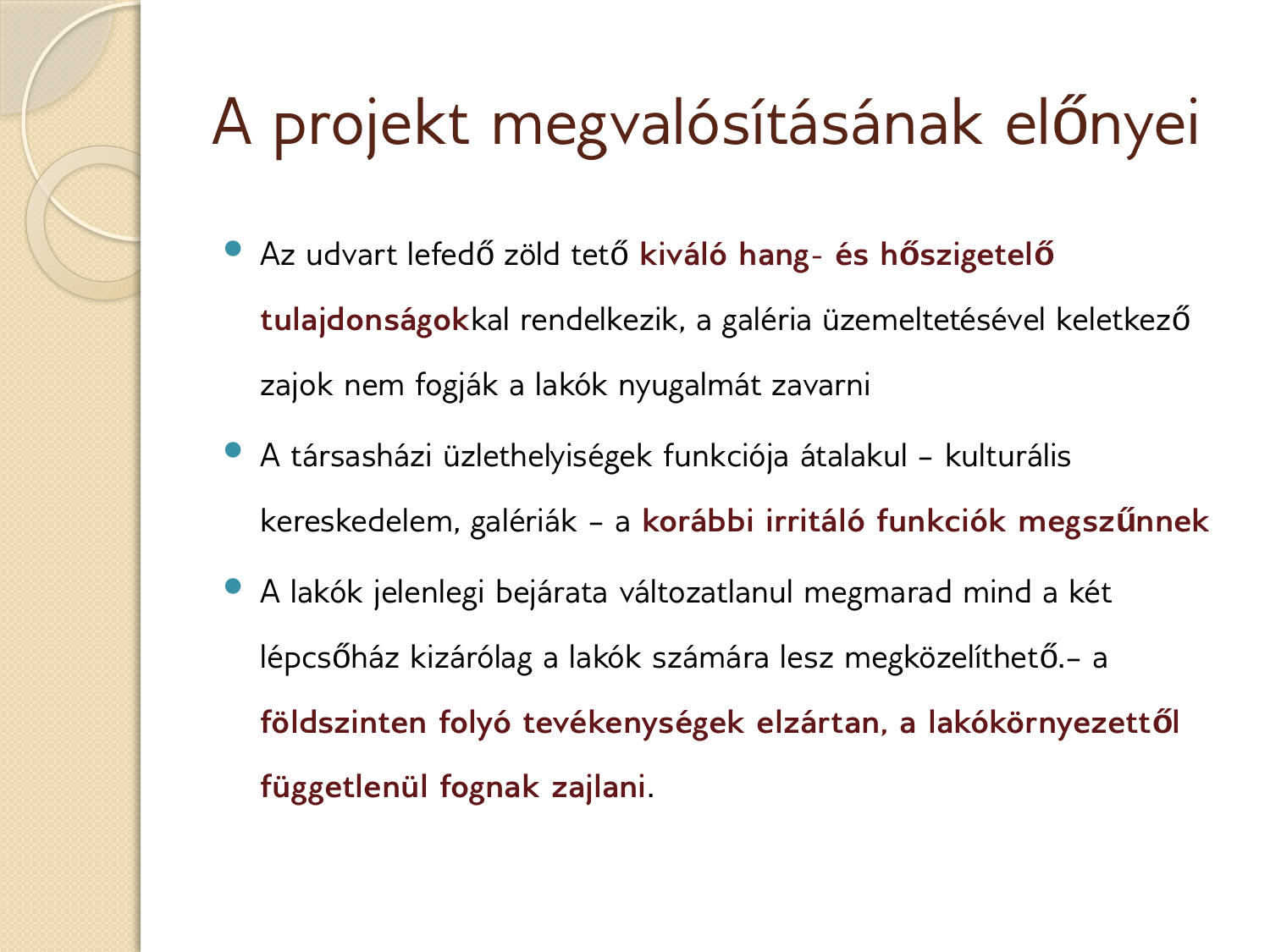

# A projekt megvalósításának előnyei
Az udvart lefedő zöld tető kiváló hang- és hőszigetelő tulajdonságokkal rendelkezik, a galéria üzemeltetésével keletkező zajok nem fogják a lakók nyugalmát zavarni
A társasházi üzlethelyiségek funkciója átalakul – kulturális kereskedelem, galériák – a korábbi irritáló funkciók megszűnnek
A lakók jelenlegi bejárata változatlanul megmarad mind a két lépcsőház kizárólag a lakók számára lesz megközelíthető.– a földszinten folyó tevékenységek elzártan, a lakókörnyezettől függetlenül fognak zajlani.